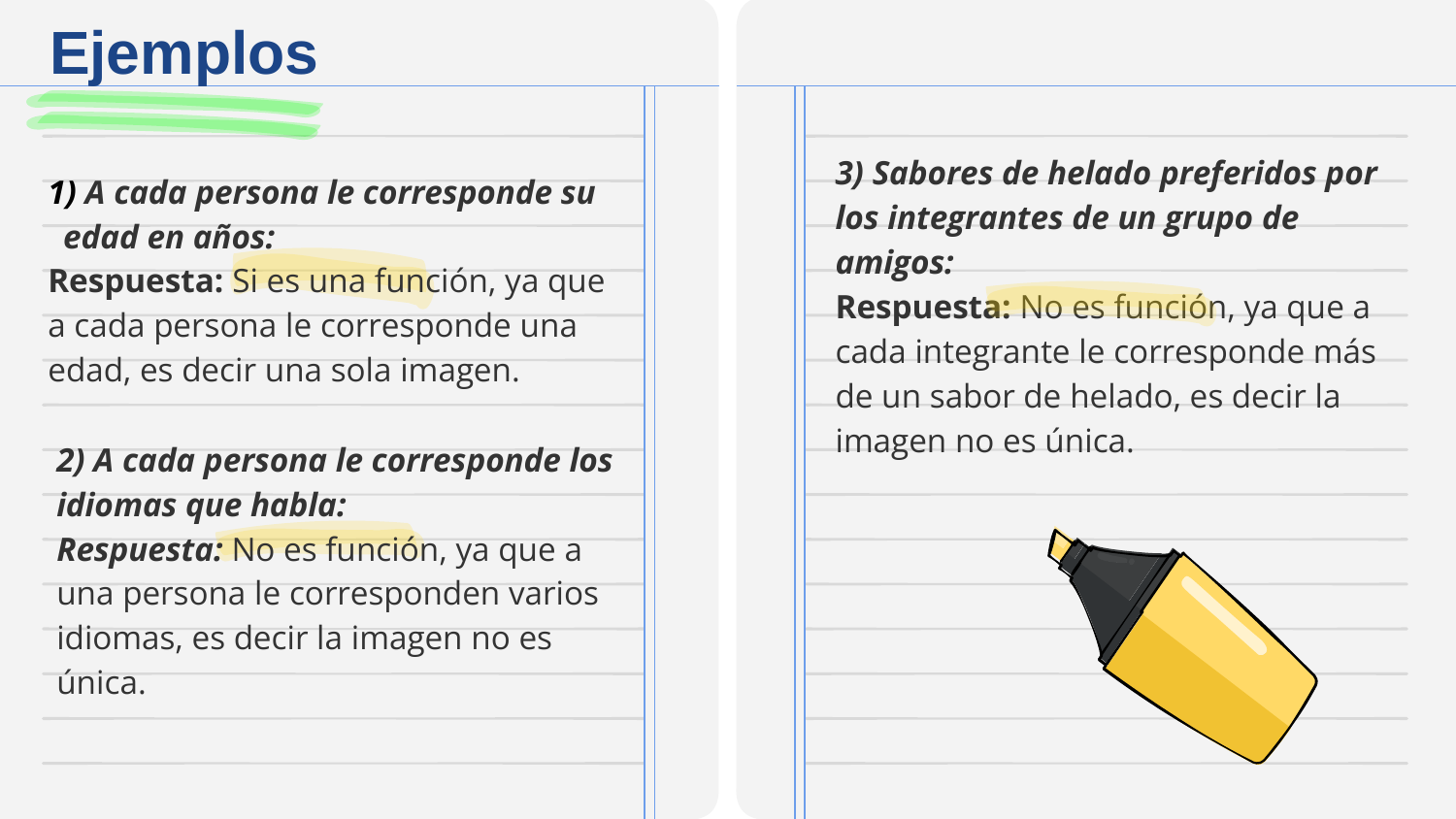

# Ejemplos

3) Sabores de helado preferidos por los integrantes de un grupo de amigos:
Respuesta: No es función, ya que a cada integrante le corresponde más de un sabor de helado, es decir la imagen no es única.
 A cada persona le corresponde su  edad en años:
Respuesta: Si es una función, ya que a cada persona le corresponde una edad, es decir una sola imagen.

2) A cada persona le corresponde los idiomas que habla:
Respuesta: No es función, ya que a una persona le corresponden varios idiomas, es decir la imagen no es única.